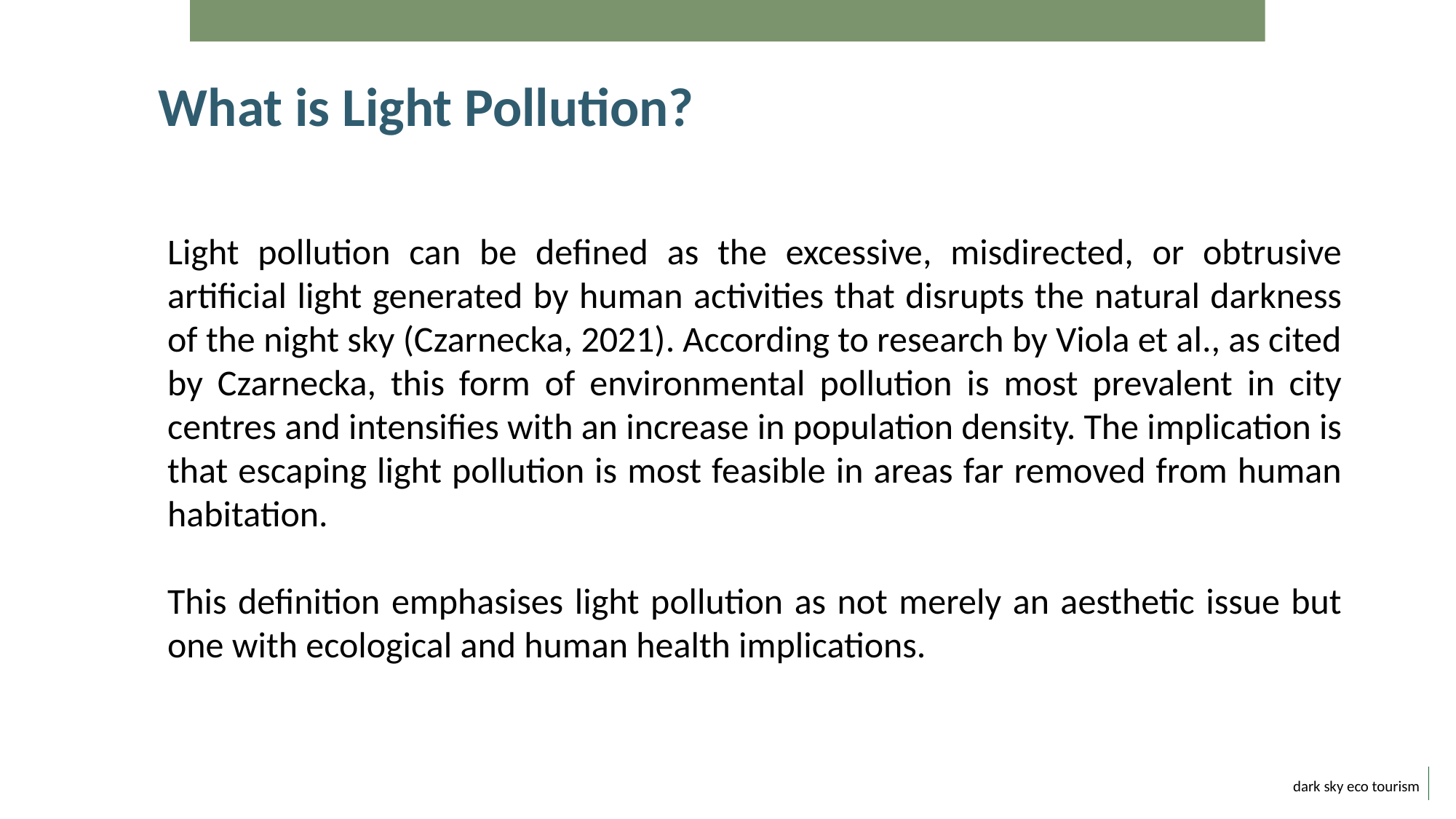

What is Light Pollution?
	Light pollution can be defined as the excessive, misdirected, or obtrusive artificial light generated by human activities that disrupts the natural darkness of the night sky (Czarnecka, 2021). According to research by Viola et al., as cited by Czarnecka, this form of environmental pollution is most prevalent in city centres and intensifies with an increase in population density. The implication is that escaping light pollution is most feasible in areas far removed from human habitation.

	This definition emphasises light pollution as not merely an aesthetic issue but one with ecological and human health implications.